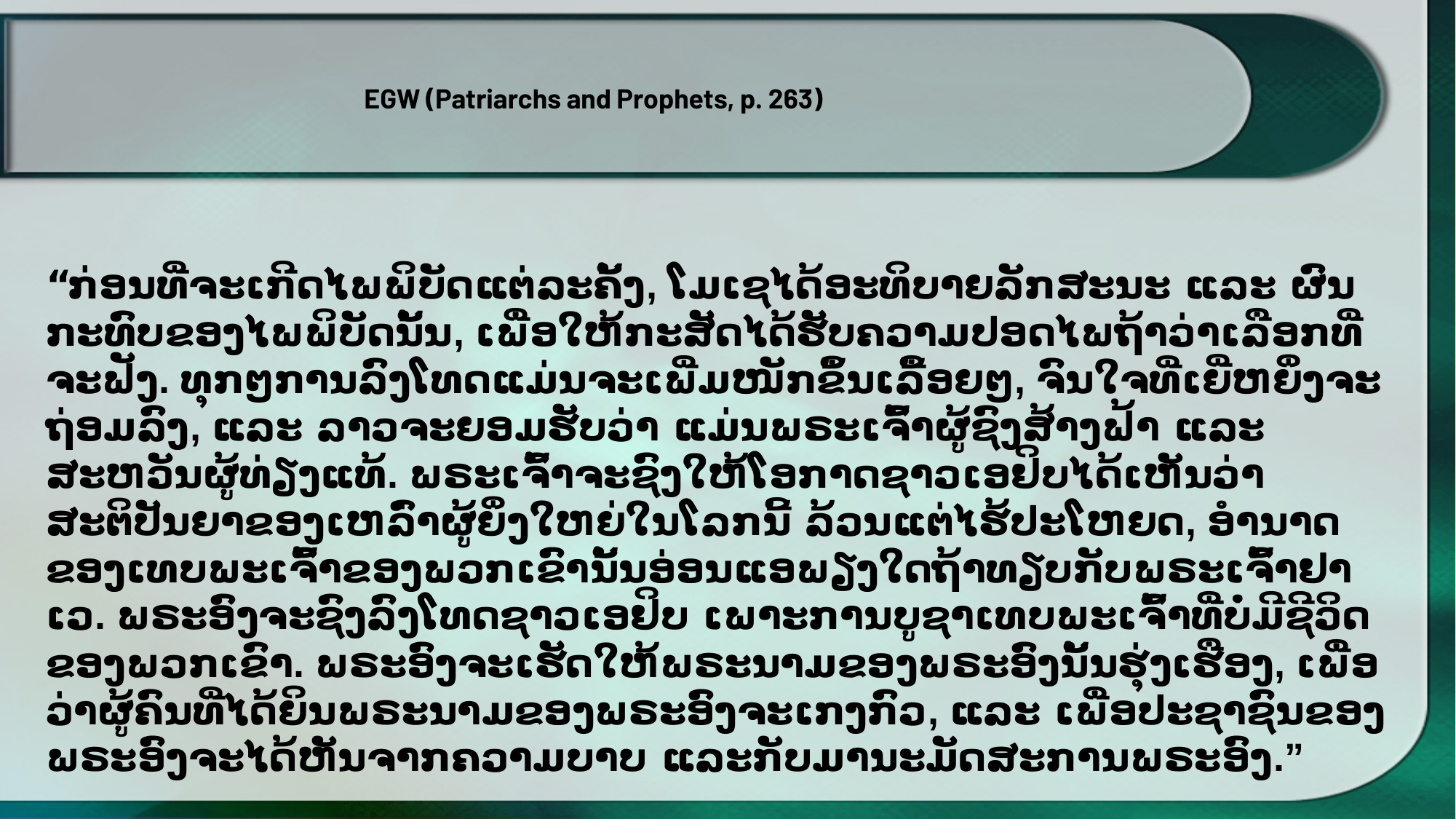

EGW (Patriarchs and Prophets, p. 263)
“ກ່ອນທີ່ຈະເກີດໄພພິບັດແຕ່ລະຄັ້ງ, ໂມເຊໄດ້ອະທິບາຍລັກສະນະ ແລະ ຜົນກະທົບຂອງໄພພິບັດນັ້ນ, ເພື່ອໃຫ້ກະສັດໄດ້ຮັບຄວາມປອດໄພຖ້າວ່າເລືອກທີ່ຈະຟັງ. ທຸກໆການລົງໂທດແມ່ນຈະເພີ່ມໜັກຂຶ້ນເລື້ອຍໆ, ຈົນໃຈທີ່ເຍີ່ຫຍິ່ງຈະຖ່ອມລົງ, ແລະ ລາວຈະຍອມຮັບວ່າ ແມ່ນພຣະເຈົ້າຜູ້ຊົງສ້າງຟ້າ ແລະ ສະຫວັນຜູ້ທ່ຽງແທ້. ພຣະເຈົ້າຈະຊົງໃຫ້ໂອກາດຊາວເອຢິບໄດ້ເຫັນວ່າ ສະຕິປັນຍາຂອງເຫລົ່າຜູ້ຍິ່ງໃຫຍ່ໃນໂລກນີ້ ລ້ວນແຕ່ໄຮ້ປະໂຫຍດ, ອໍານາດຂອງເທບພະເຈົ້າຂອງພວກເຂົານັ້ນອ່ອນແອພຽງໃດຖ້າທຽບກັບພຣະເຈົ້າຢາເວ. ພຣະອົງຈະຊົງລົງໂທດຊາວເອຢິບ ເພາະການບູຊາເທບພະເຈົ້າທີ່ບໍ່ມີຊີວິດຂອງພວກເຂົາ. ພຣະອົງຈະເຮັດໃຫ້ພຣະນາມຂອງພຣະອົງນັ້ນຮຸ່ງເຮືອງ, ເພື່ອວ່າຜູ້ຄົນທີ່ໄດ້ຍິນພຣະນາມຂອງພຣະອົງຈະເກງກົວ, ແລະ ເພື່ອປະຊາຊົນຂອງພຣະອົງຈະໄດ້ຫັນຈາກຄວາມບາບ ແລະກັບມານະມັດສະການພຣະອົງ.”